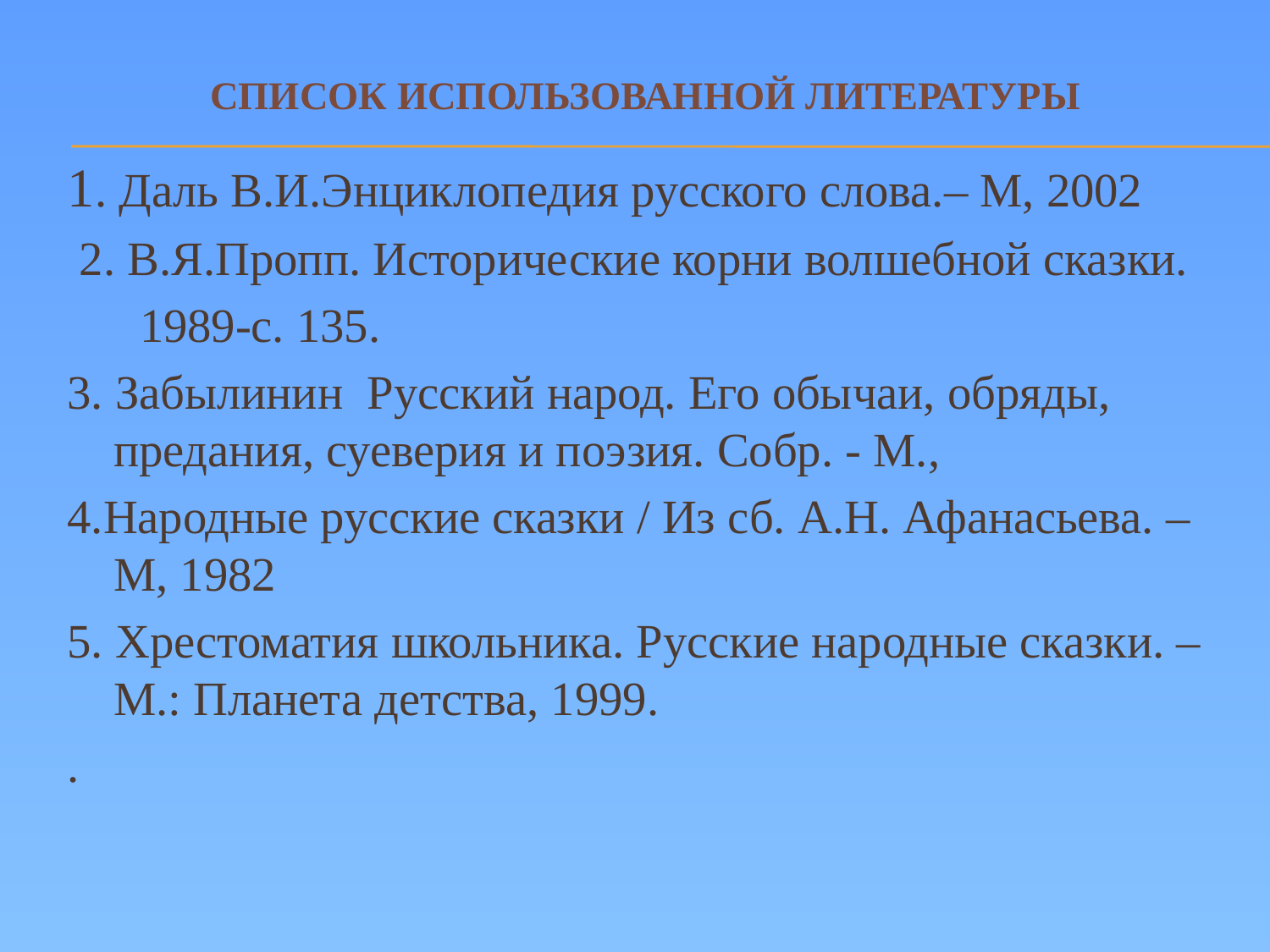

# СПИСОК ИСПОЛЬЗОВАННОЙ ЛИТЕРАТУРЫ
1. Даль В.И.Энциклопедия русского слова.– М, 2002
 2. В.Я.Пропп. Исторические корни волшебной сказки.
      1989-с. 135.
3. Забылинин  Русский народ. Его обычаи, обряды, предания, суеверия и поэзия. Собр. - М.,
4.Народные русские сказки / Из сб. А.Н. Афанасьева. – М, 1982
5. Хрестоматия школьника. Русские народные сказки. – М.: Планета детства, 1999.
.